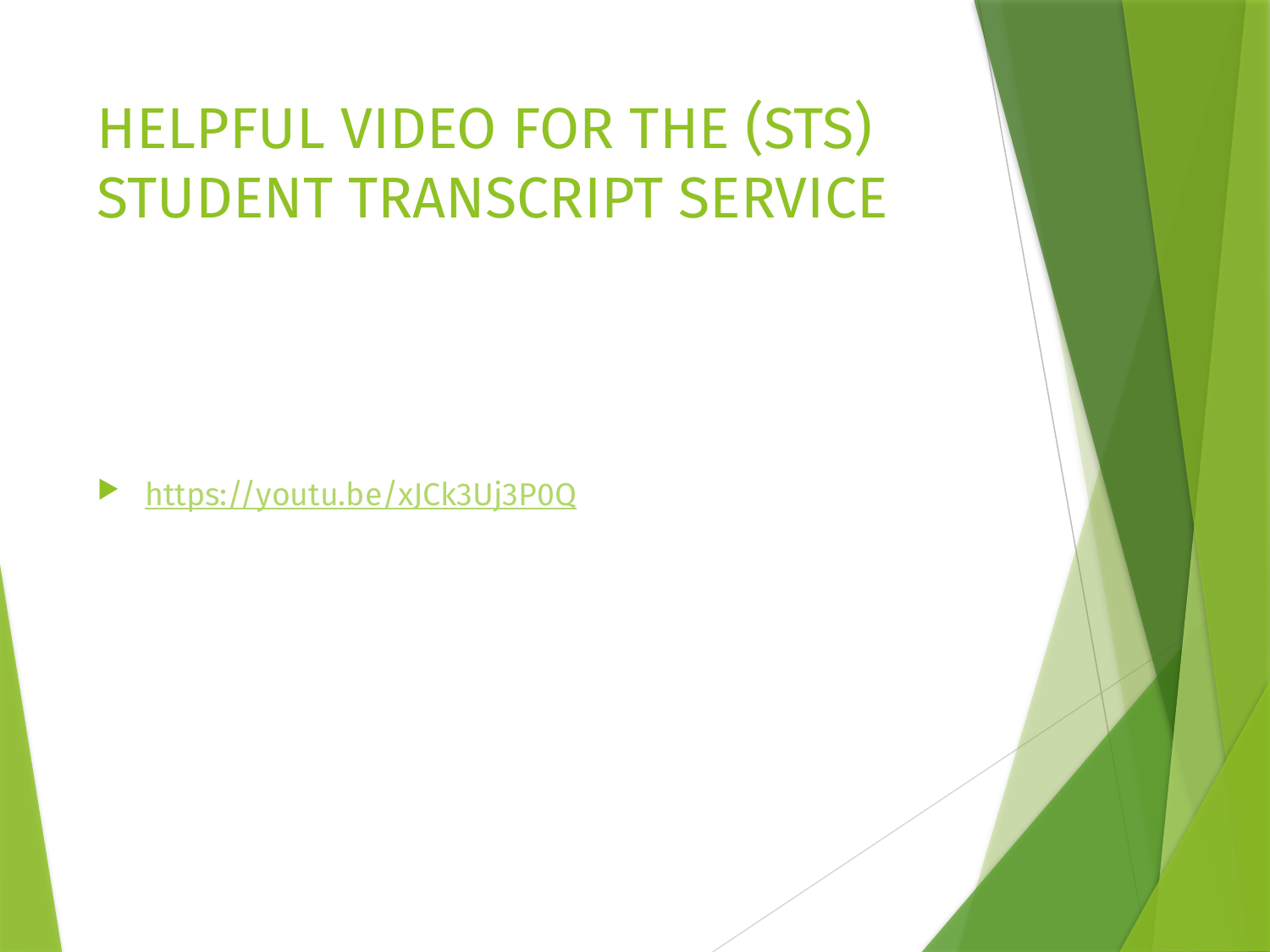

# HELPFUL VIDEO FOR THE (STS) STUDENT TRANSCRIPT SERVICE

https://youtu.be/xJCk3Uj3P0Q